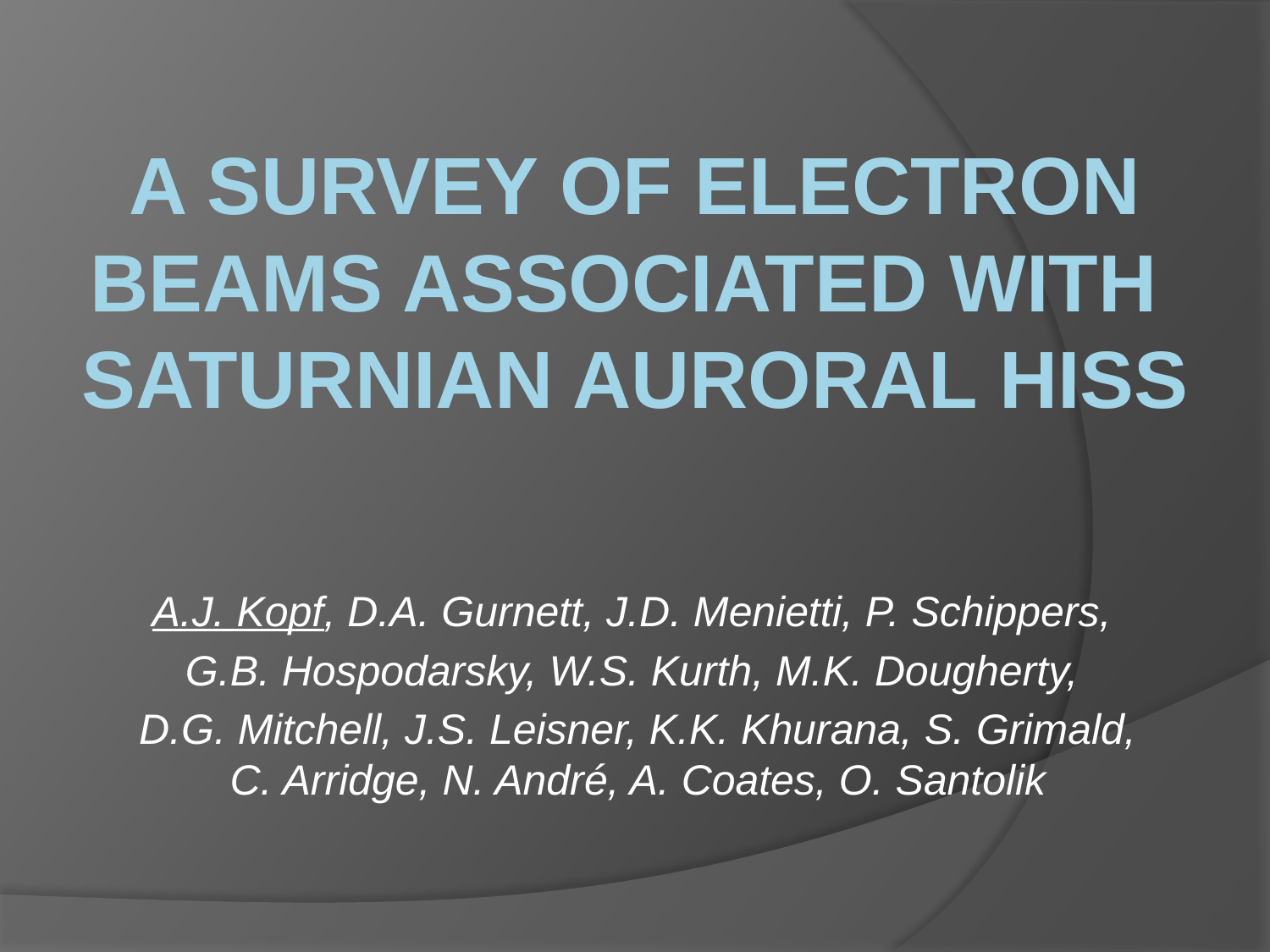

# A SURVEY OF ELECTRON BEAMS ASSOCIATED WITH SATURNIAN AURORAL HISS
A.J. Kopf, D.A. Gurnett, J.D. Menietti, P. Schippers,
G.B. Hospodarsky, W.S. Kurth, M.K. Dougherty,
D.G. Mitchell, J.S. Leisner, K.K. Khurana, S. Grimald, C. Arridge, N. André, A. Coates, O. Santolik